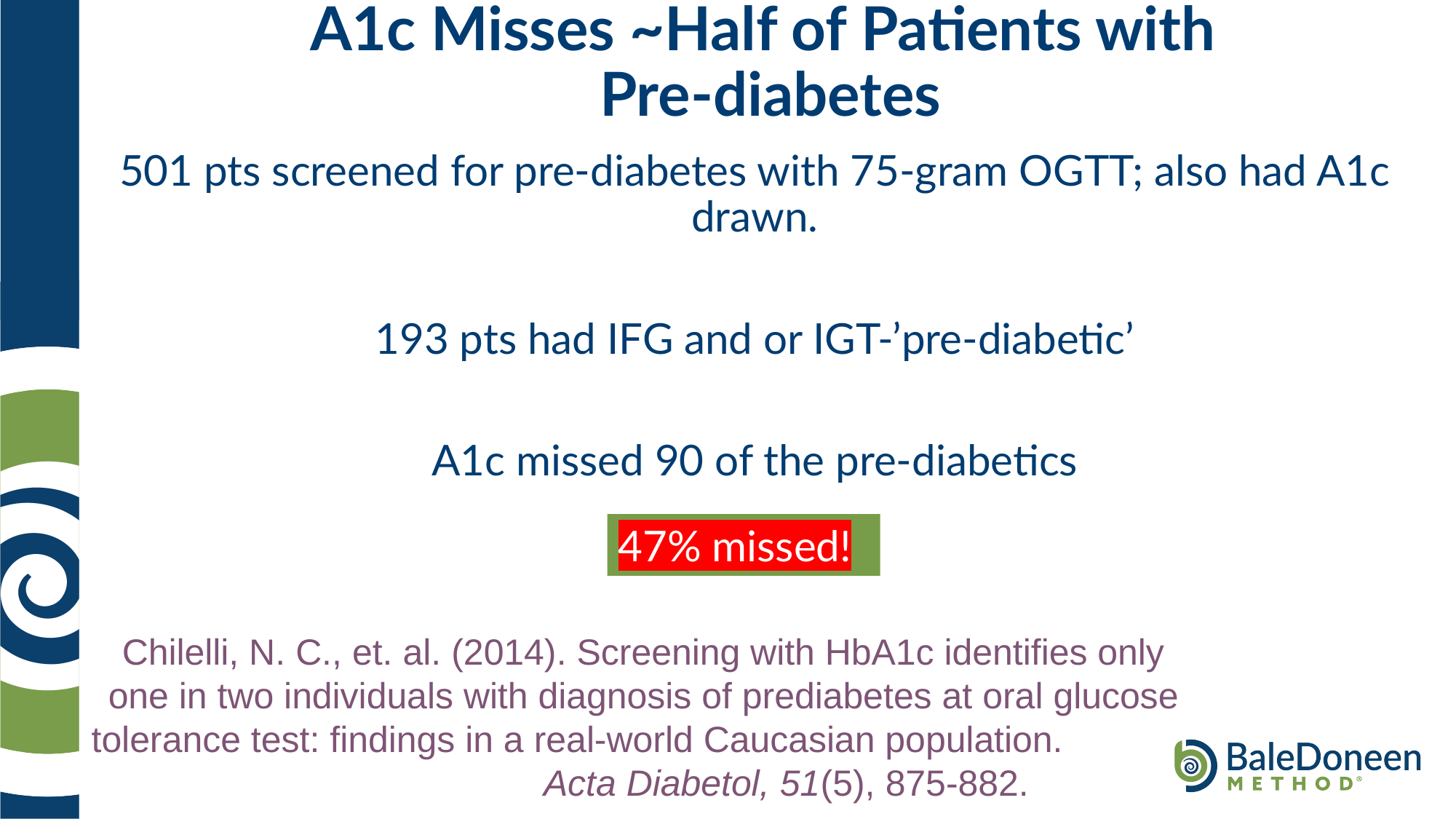

# A1c Misses ~Half of Patients with Pre-diabetes
501 pts screened for pre-diabetes with 75-gram OGTT; also had A1c drawn.

193 pts had IFG and or IGT-’pre-diabetic’

A1c missed 90 of the pre-diabetics
47% missed!
Chilelli, N. C., et. al. (2014). Screening with HbA1c identifies only one in two individuals with diagnosis of prediabetes at oral glucose tolerance test: findings in a real-world Caucasian population.                                           Acta Diabetol, 51(5), 875-882.